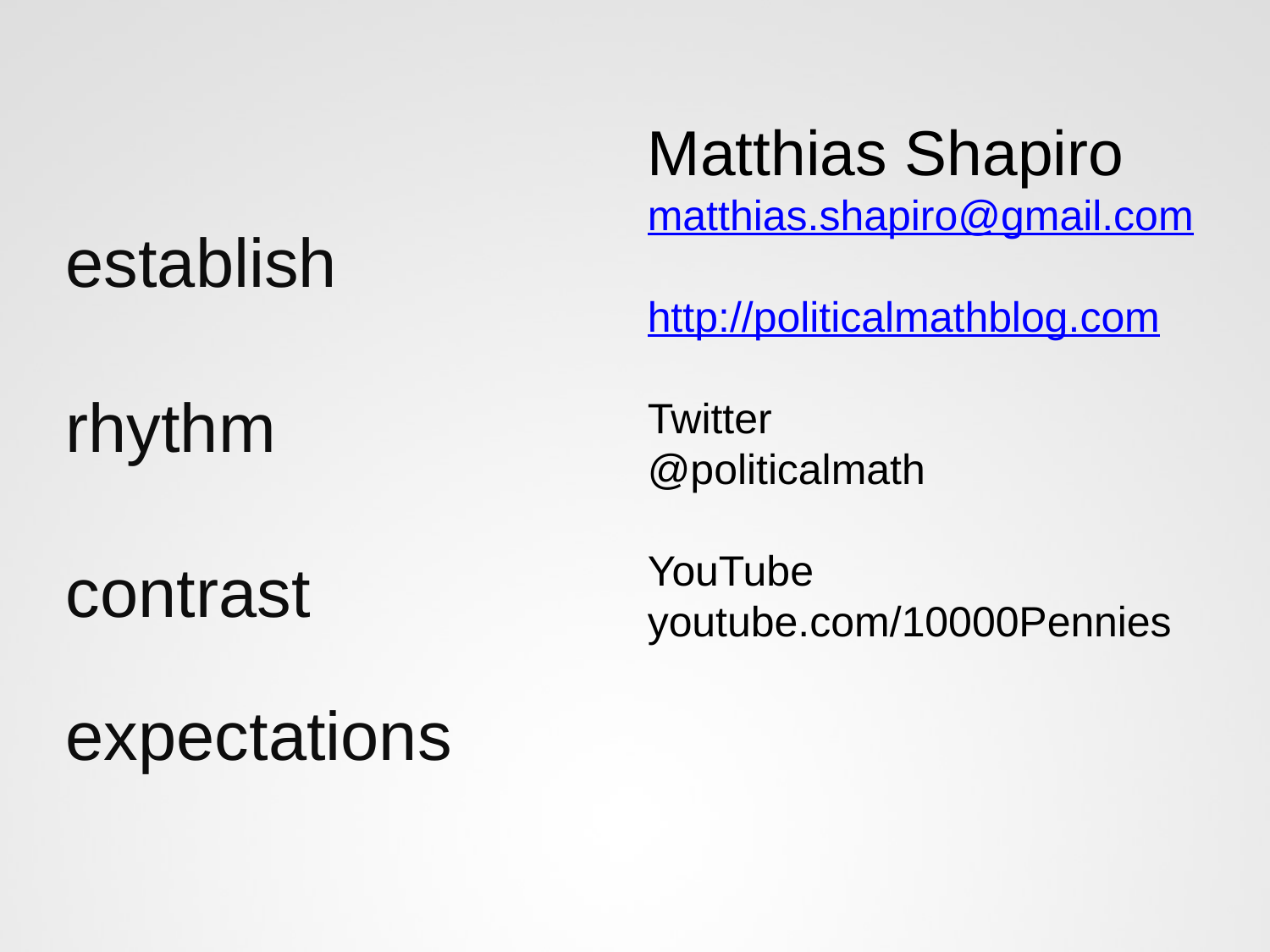

Matthias Shapiro
matthias.shapiro@gmail.com

http://politicalmathblog.com

Twitter
@politicalmath

YouTube
youtube.com/10000Pennies

# establish rhythm contrast expectations